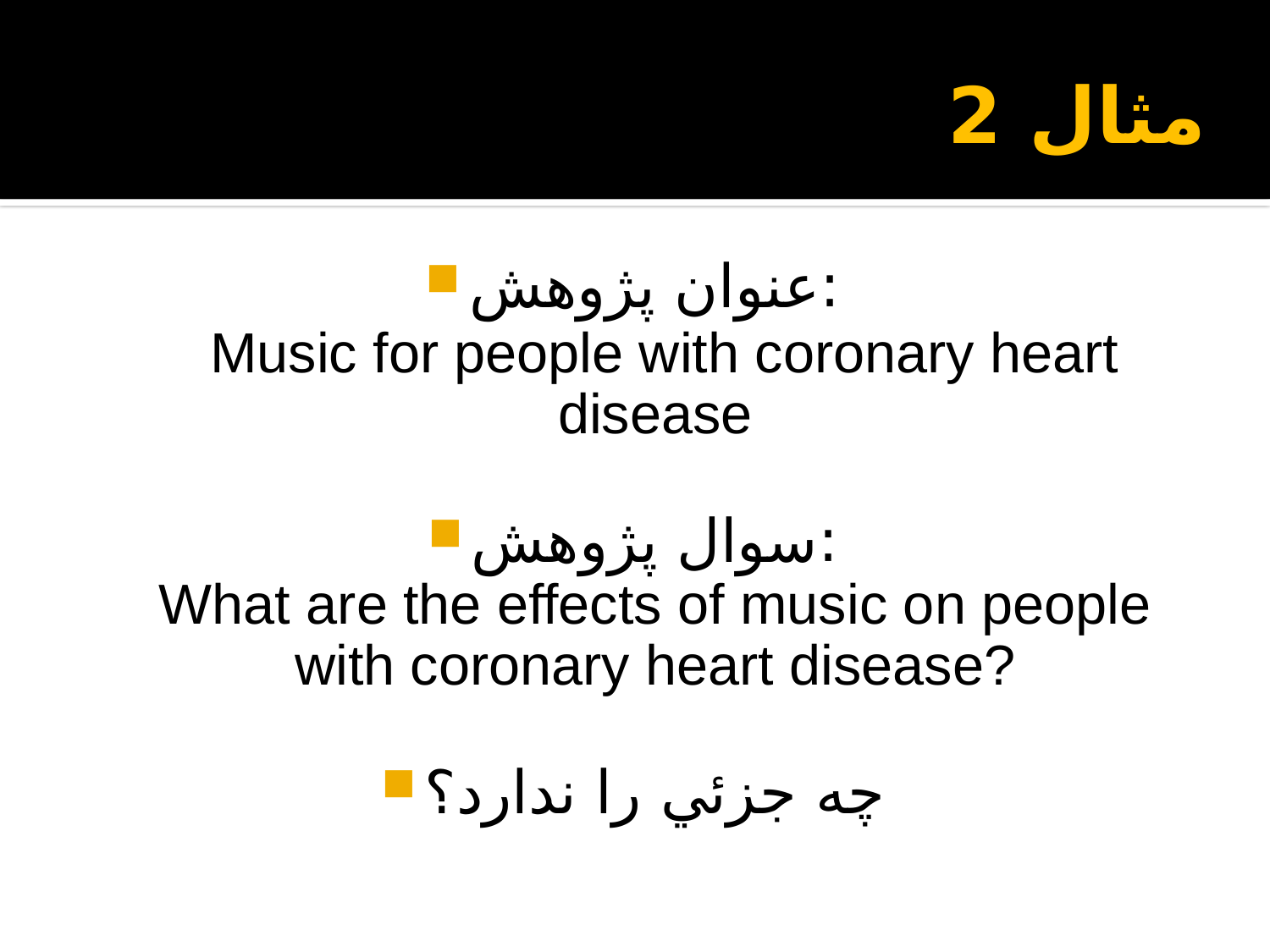

# مثال 2
عنوان پژوهش:
 Music for people with coronary heart disease

سوال پژوهش:
What are the effects of music on people with coronary heart disease?

چه جزئي را ندارد؟